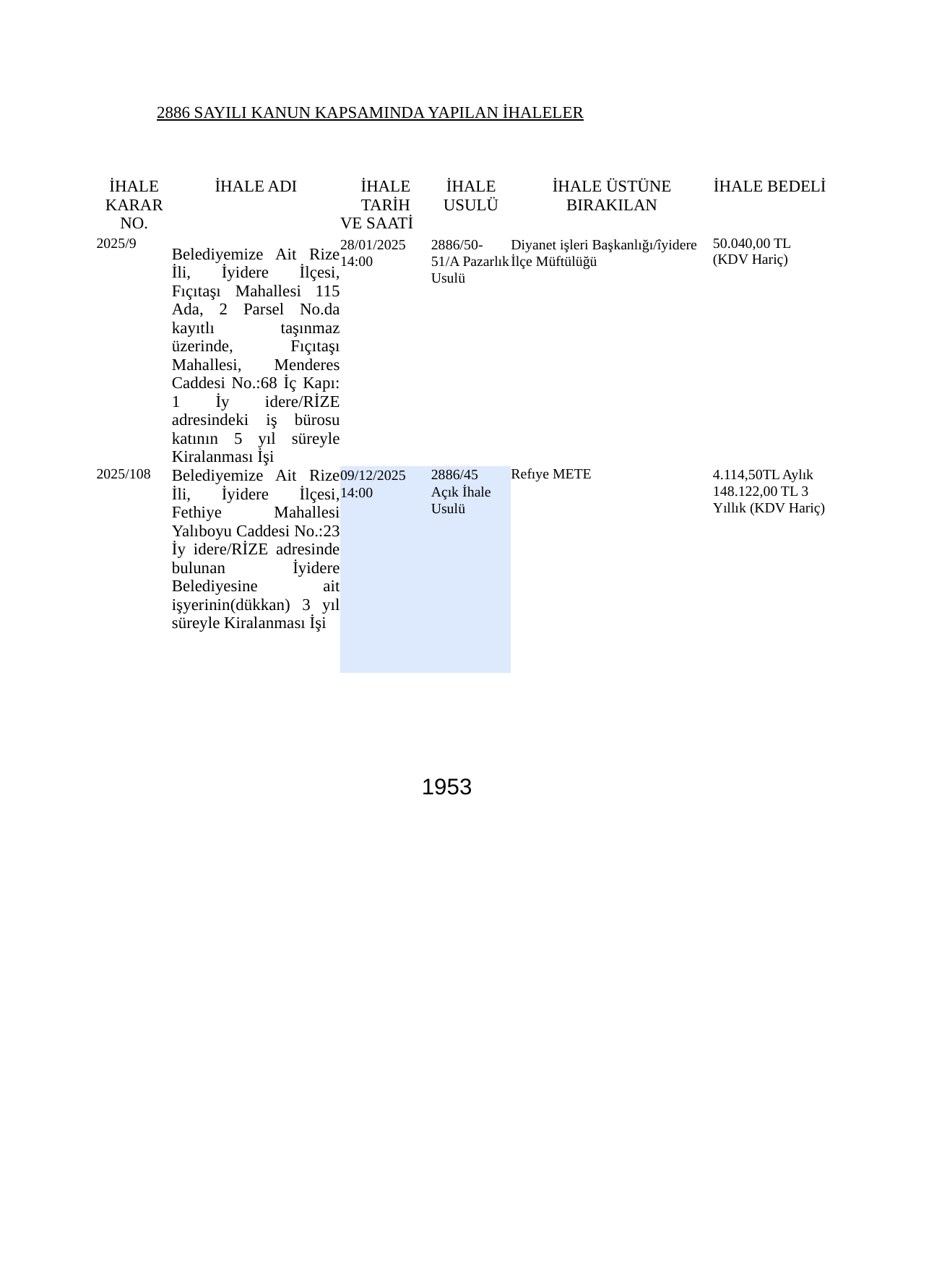

2886 SAYILI KANUN KAPSAMINDA YAPILAN İHALELER
| İHALE KARAR NO. | İHALE ADI | İHALE TARİH VE SAATİ | İHALE USULÜ | İHALE ÜSTÜNE BIRAKILAN | İHALE BEDELİ |
| --- | --- | --- | --- | --- | --- |
| 2025/9 | Belediyemize Ait Rize İli, İyidere İlçesi, Fıçıtaşı Mahallesi 115 Ada, 2 Parsel No.da kayıtlı taşınmaz üzerinde, Fıçıtaşı Mahallesi, Menderes Caddesi No.:68 İç Kapı: 1 İy idere/RİZE adresindeki iş bürosu katının 5 yıl süreyle Kiralanması İşi | 28/01/2025 14:00 | 2886/50- 51/A Pazarlık Usulü | Diyanet işleri Başkanlığı/îyidere İlçe Müftülüğü | 50.040,00 TL (KDV Hariç) |
| 2025/108 | Belediyemize Ait Rize İli, İyidere İlçesi, Fethiye Mahallesi Yalıboyu Caddesi No.:23 İy idere/RİZE adresinde bulunan İyidere Belediyesine ait işyerinin(dükkan) 3 yıl süreyle Kiralanması İşi | 09/12/2025 14:00 | 2886/45 Açık İhale Usulü | Refıye METE | 4.114,50TL Aylık 148.122,00 TL 3 Yıllık (KDV Hariç) |
1953